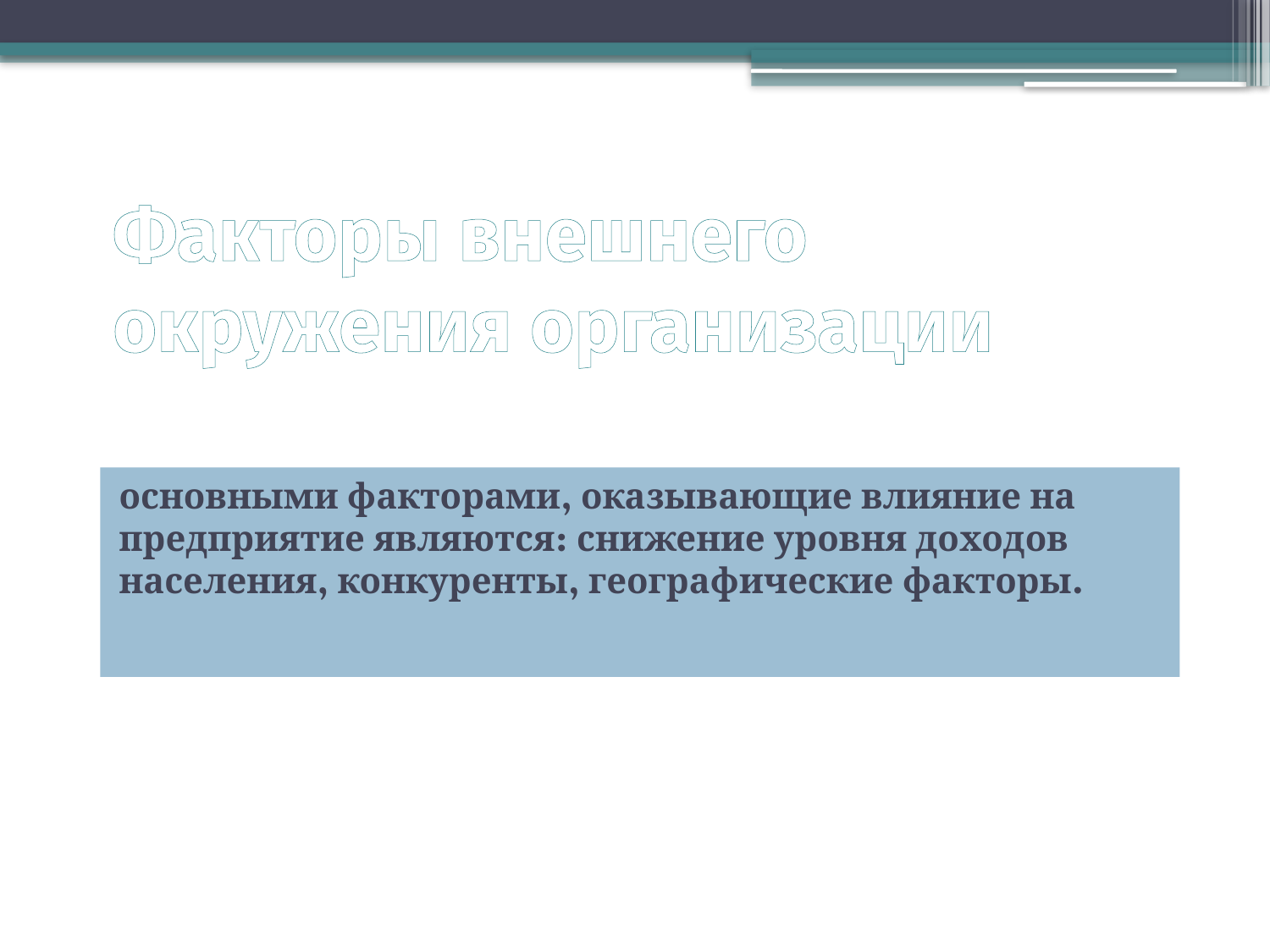

# Факторы внешнего окружения организации
основными факторами, оказывающие влияние на предприятие являются: снижение уровня доходов населения, конкуренты, географические факторы.